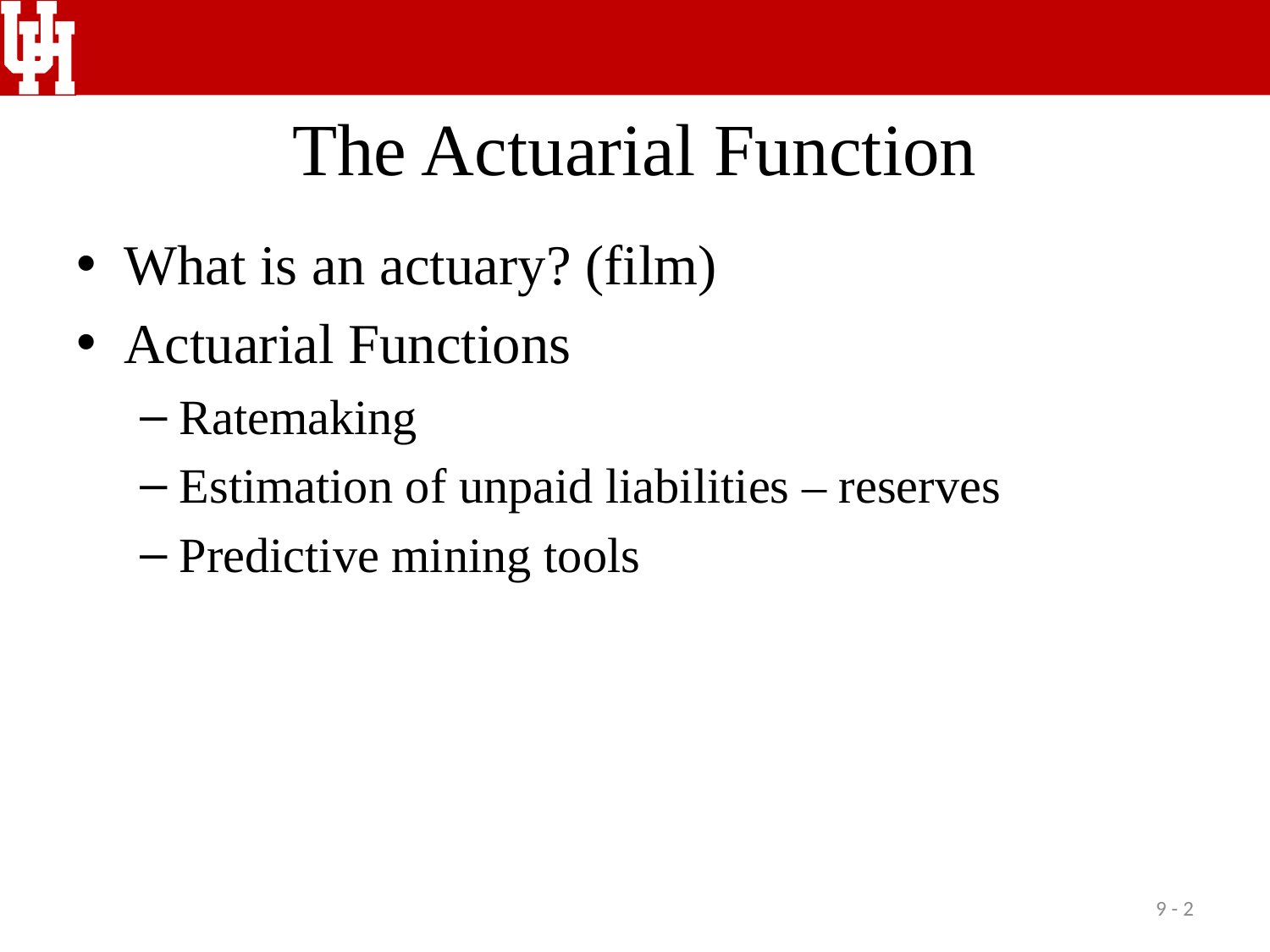

# The Actuarial Function
What is an actuary? (film)
Actuarial Functions
Ratemaking
Estimation of unpaid liabilities – reserves
Predictive mining tools
9 - 2